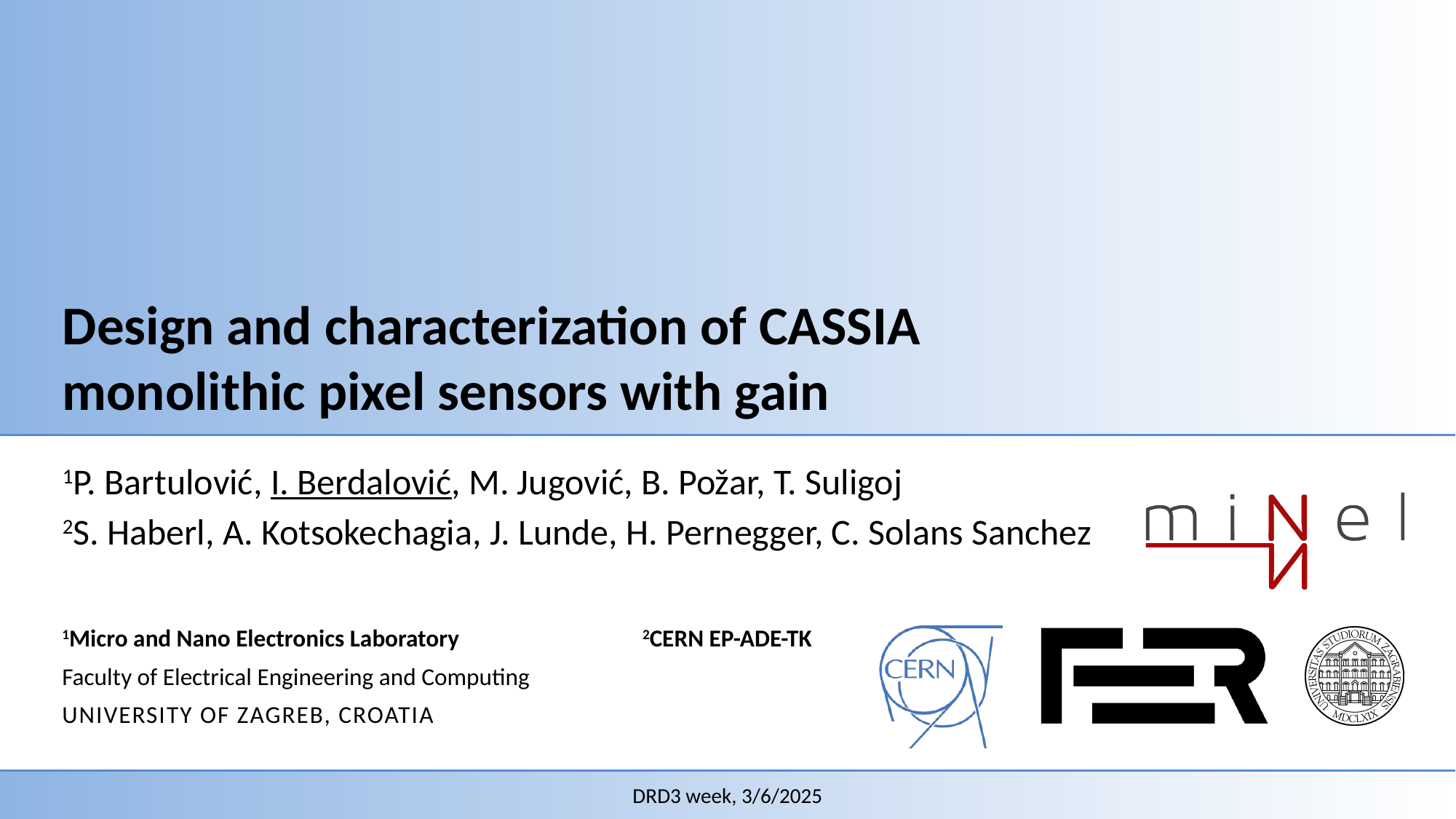

# Design and characterization of CASSIA monolithic pixel sensors with gain
1P. Bartulović, I. Berdalović, M. Jugović, B. Požar, T. Suligoj
2S. Haberl, A. Kotsokechagia, J. Lunde, H. Pernegger, C. Solans Sanchez
DRD3 week, 3/6/2025